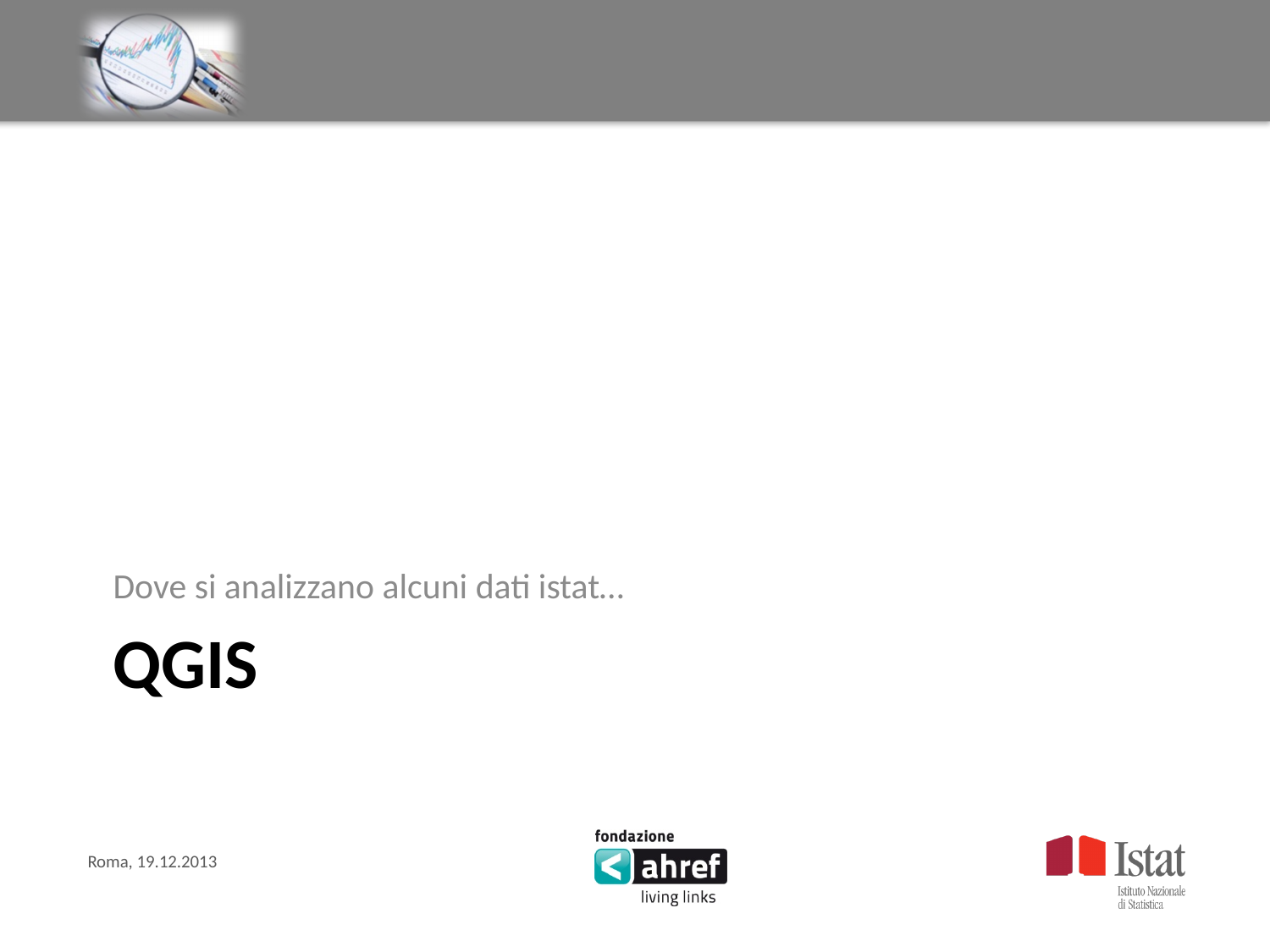

Dove si analizzano alcuni dati istat…
# QGIS